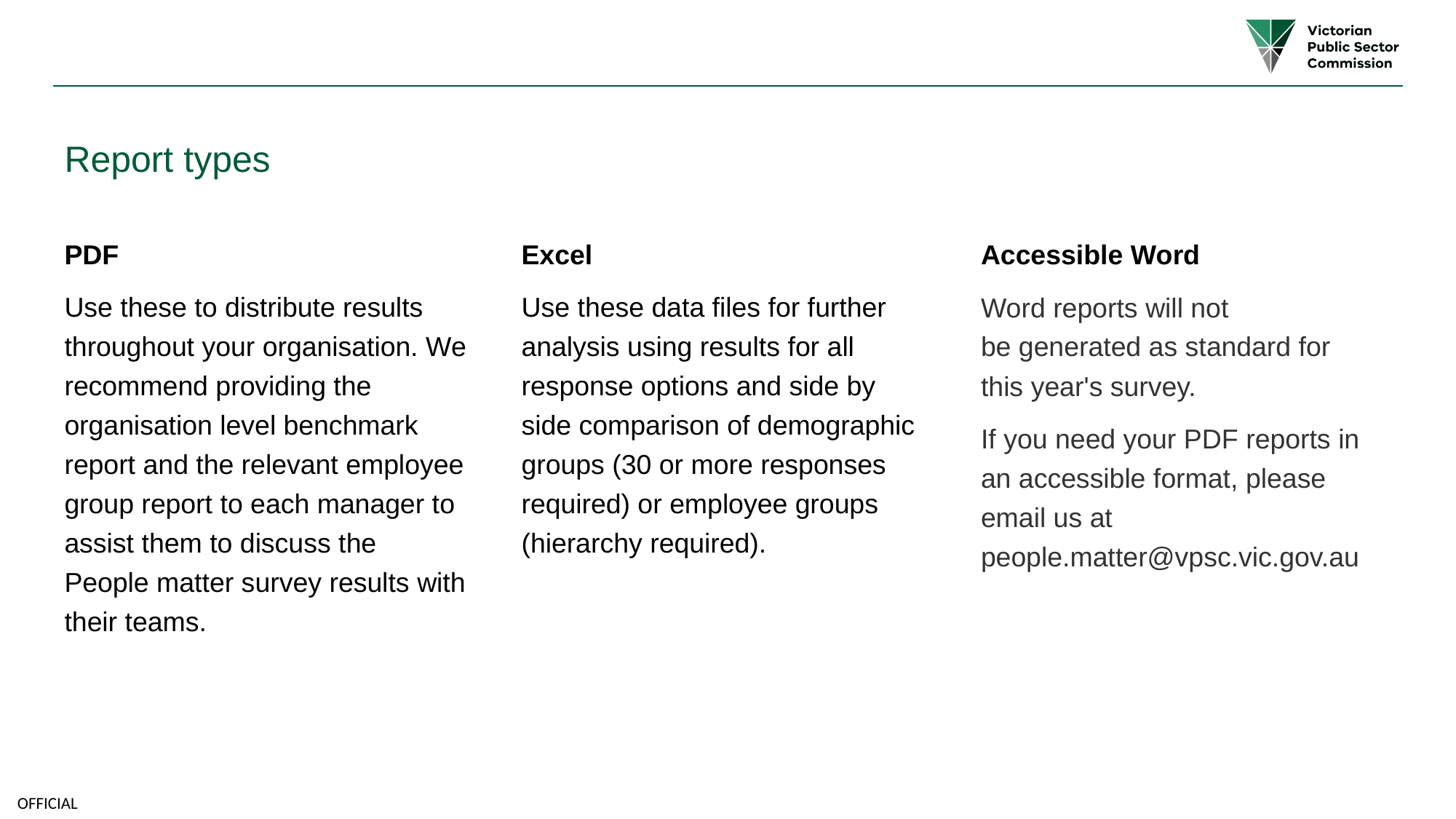

Report types
PDF
Use these to distribute results throughout your organisation. We recommend providing the organisation level benchmark report and the relevant employee group report to each manager to assist them to discuss the People matter survey results with their teams.
Excel
Use these data files for further analysis using results for all response options and side by side comparison of demographic groups (30 or more responses required) or employee groups (hierarchy required).
Accessible Word
Word reports will not be generated as standard for this year's survey.
If you need your PDF reports in an accessible format, please email us at people.matter@vpsc.vic.gov.au